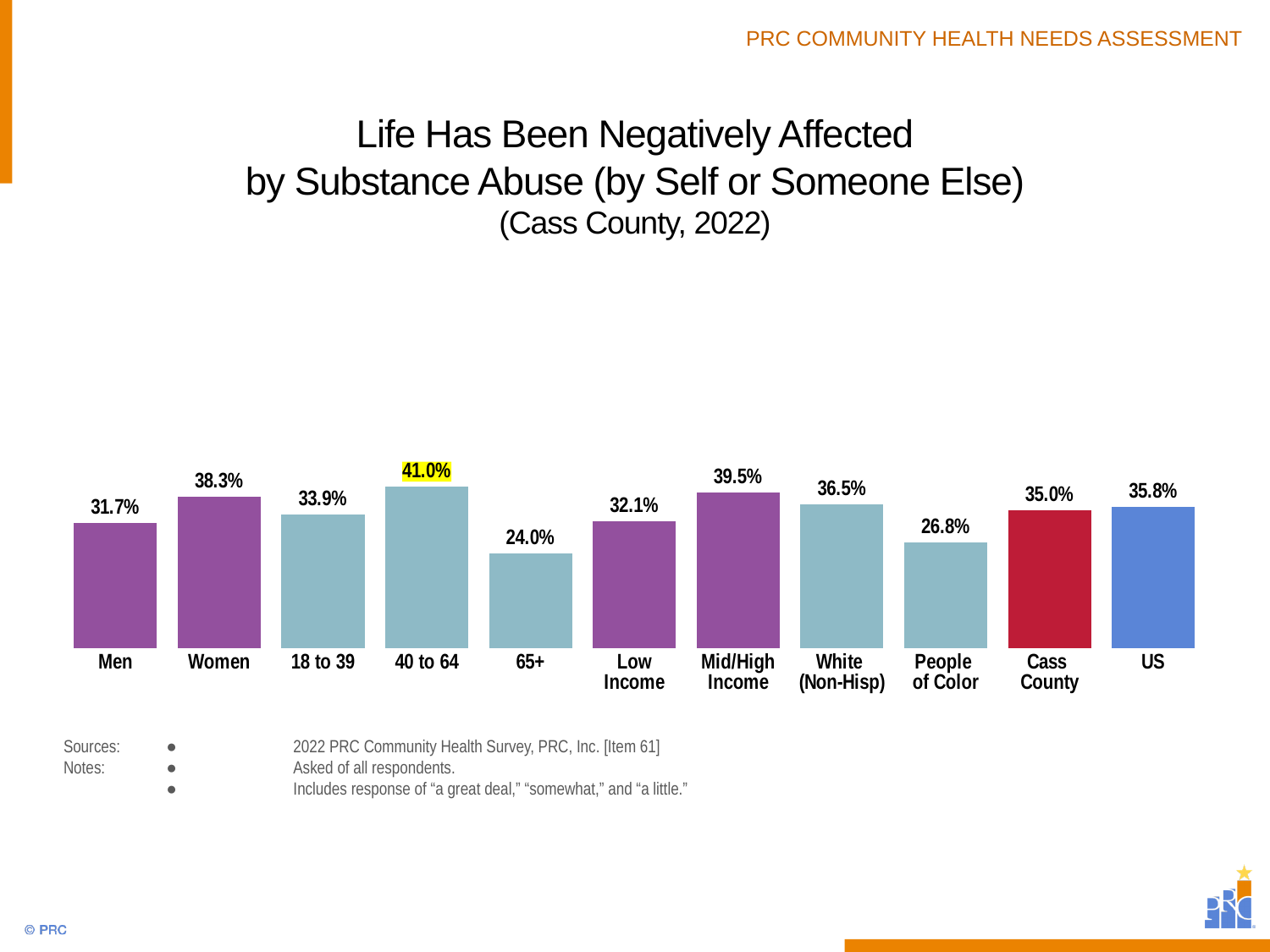

# Life Has Been Negatively Affected by Substance Abuse (by Self or Someone Else) (Cass County, 2022)

### Chart

| Category | Column1 |
|---|---|
| Men | 31.7 |
| Women | 38.3 |
| 18 to 39 | 33.9 |
| 40 to 64 | 41.0 |
| 65+ | 24.0 |
| Low
Income | 32.1 |
| Mid/High
Income | 39.5 |
| White
(Non-Hisp) | 36.5 |
| People
of Color | 26.8 |
| Cass
County | 35.0 |
| US | 35.8 |
Sources:	●	2022 PRC Community Health Survey, PRC, Inc. [Item 61]
Notes:	●	Asked of all respondents.
	●	Includes response of “a great deal,” “somewhat,” and “a little.”